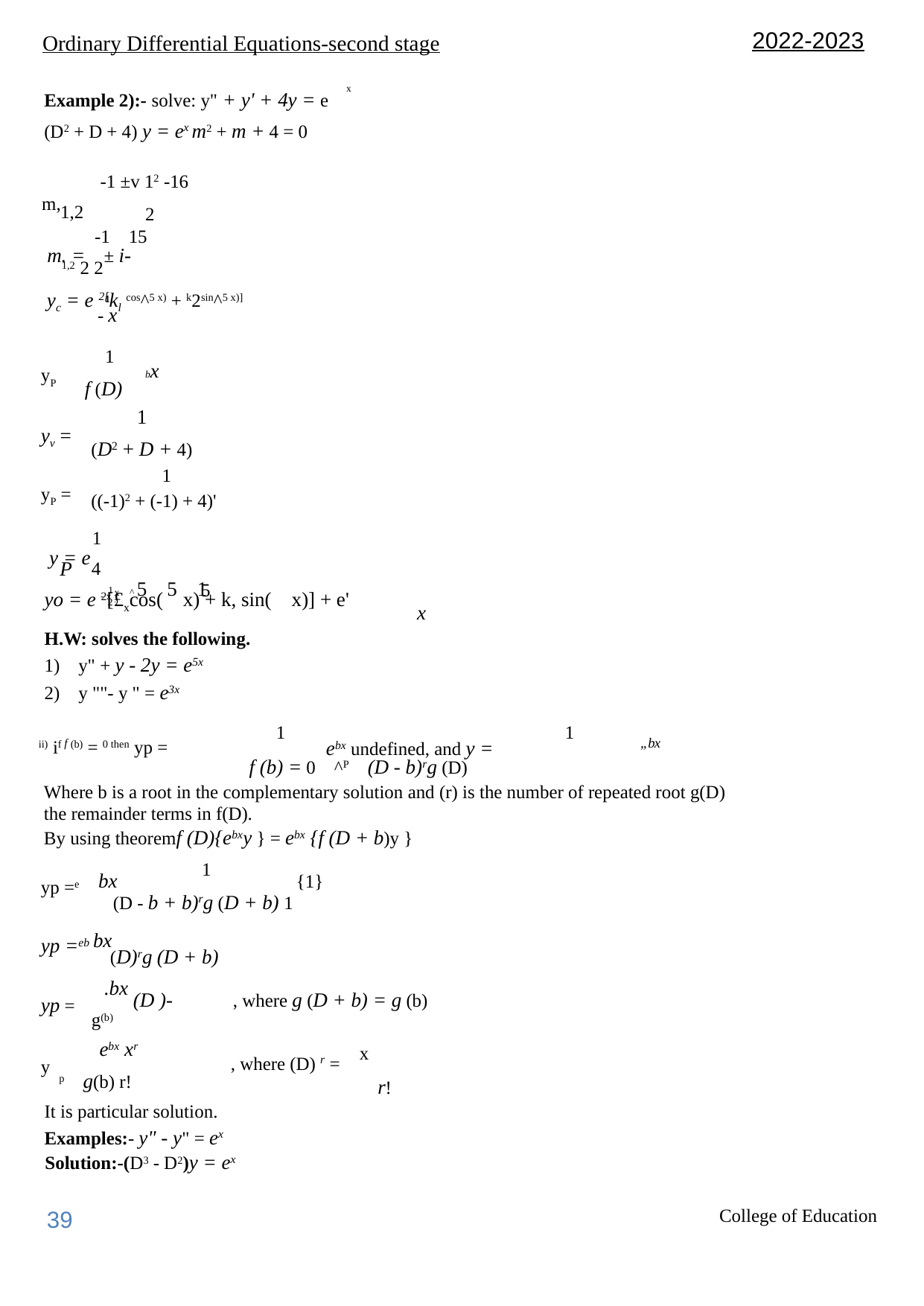

2022-2023
Ordinary Differential Equations-second stage
Example 2):- solve: y" + y' + 4y = e (D2 + D + 4) y = ex m2 + m + 4 = 0
x
-1 ±v 12 -16
m,
1,2
2
-1    15
m. =    ± i-
1,2 2 2
yc = e 2[kl cos^5 x) + k2sin^5 x)]
1
- x
1
bx
yP
f (D)
1
yv =
(D2 + D + 4)
1
((-1)2 + (-1) + 4)'
yP =
1
y = e
P
4
5
1
x    ^ 5    5    1
- x
yo = e 2[£xcos(    x) + k, sin(    x)] + e'
H.W: solves the following.
1)    y" + y - 2y = e5x
2)    y ""- y " = e3x
2 '
x
1
1
ii) if f (b) = 0 then yp =
„bx
ebx undefined, and y =
f (b) = 0    ^P    (D - b)rg (D)
Where b is a root in the complementary solution and (r) is the number of repeated root g(D) the remainder terms in f(D).
By using theoremf (D){ebxy } = ebx {f (D + b)y }
1
bx
{1}
yp =e
(D - b + b)rg (D + b) 1
bx
yp =eb
(D)rg (D + b)
.bx
(D )-
, where g (D + b) = g (b)
yp =
g(b)
ebx xr
x
, where (D) r =
r!
y
p    g(b) r!
It is particular solution. Examples:- y" - y" = ex
Solution:-(D3 - D2)y = ex
College of Education
39